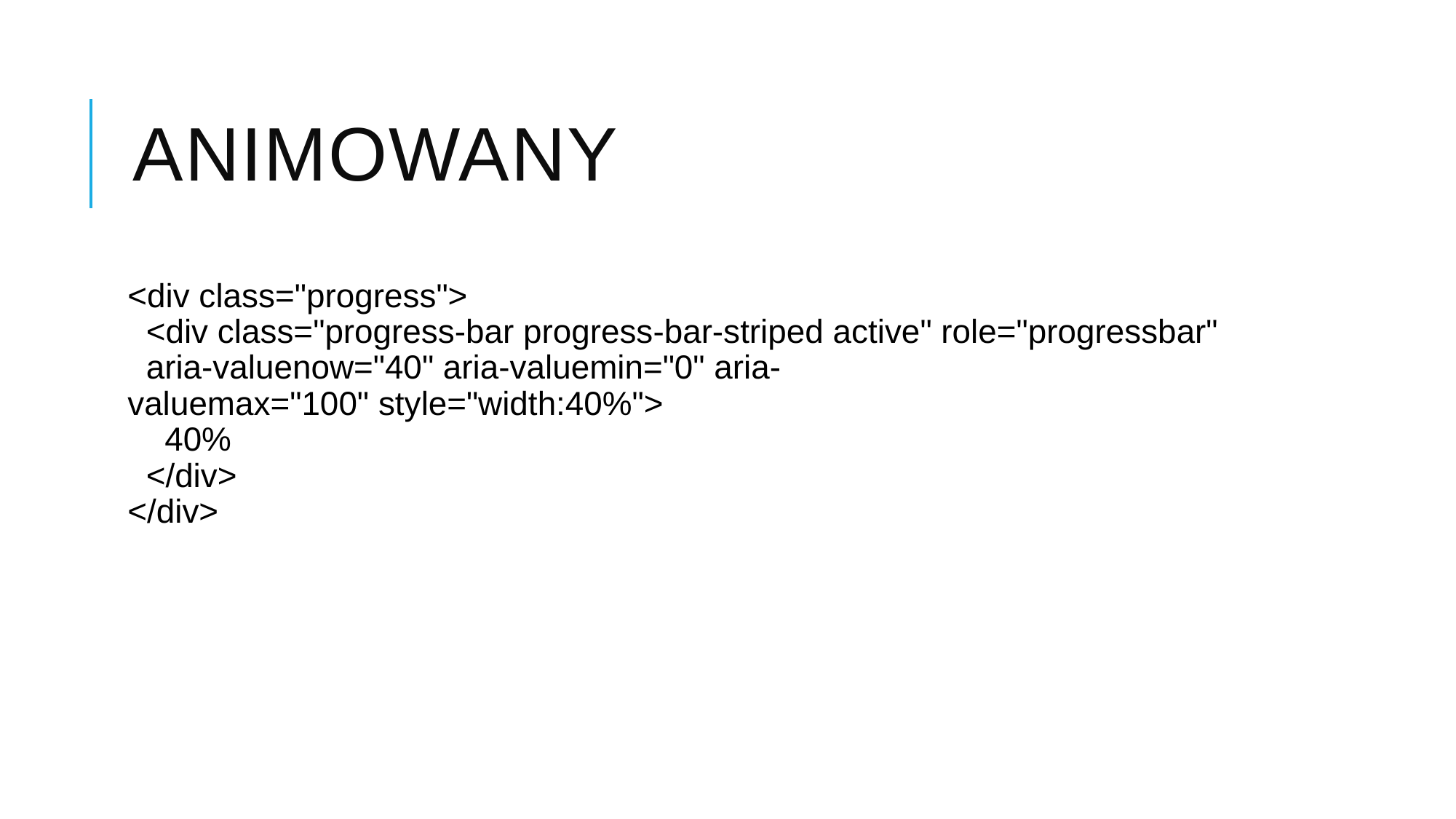

# Animowany
<div class="progress">
  <div class="progress-bar progress-bar-striped active" role="progressbar"
  aria-valuenow="40" aria-valuemin="0" aria-valuemax="100" style="width:40%">
    40%
  </div>
</div>